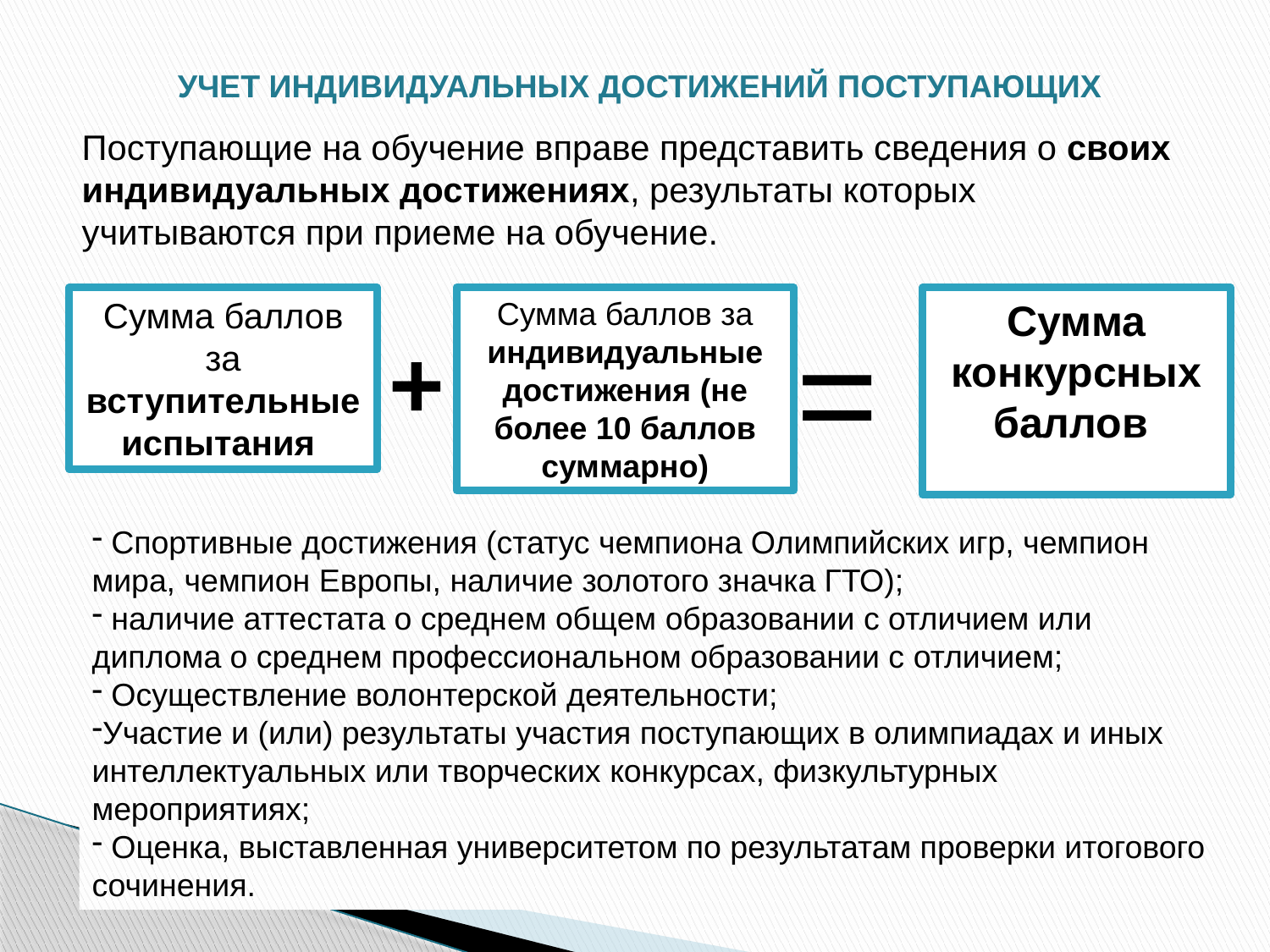

УЧЕТ ИНДИВИДУАЛЬНЫХ ДОСТИЖЕНИЙ ПОСТУПАЮЩИХ
Поступающие на обучение вправе представить сведения о своих индивидуальных достижениях, результаты которых учитываются при приеме на обучение.
Сумма баллов за вступительные испытания
Сумма баллов за индивидуальные достижения (не более 10 баллов суммарно)
Сумма конкурсных баллов

=
+
 Спортивные достижения (статус чемпиона Олимпийских игр, чемпион мира, чемпион Европы, наличие золотого значка ГТО);
 наличие аттестата о среднем общем образовании с отличием или диплома о среднем профессиональном образовании с отличием;
 Осуществление волонтерской деятельности;
Участие и (или) результаты участия поступающих в олимпиадах и иных интеллектуальных или творческих конкурсах, физкультурных мероприятиях;
 Оценка, выставленная университетом по результатам проверки итогового сочинения.